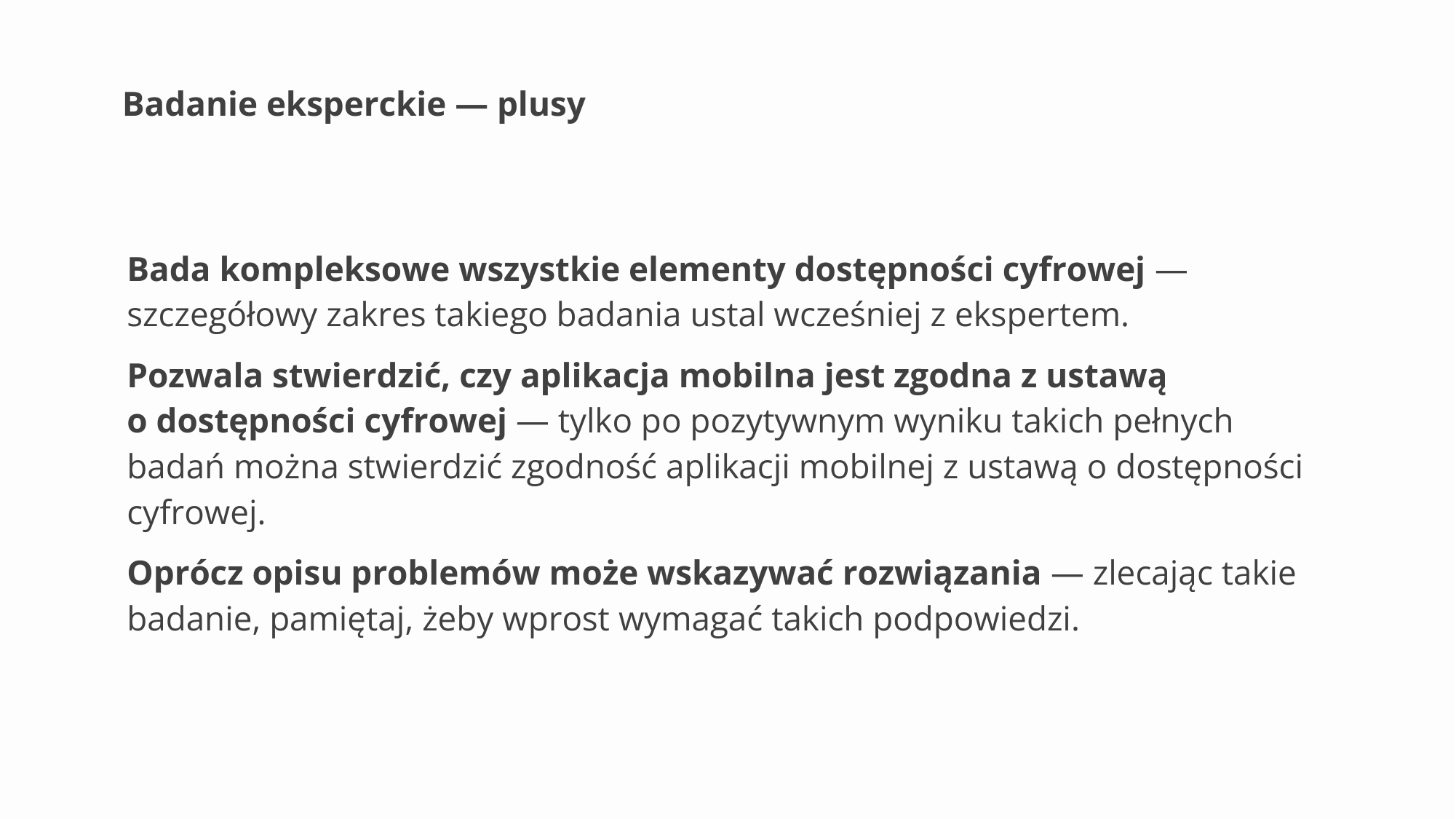

# Badanie eksperckie — plusy
Bada kompleksowe wszystkie elementy dostępności cyfrowej — szczegółowy zakres takiego badania ustal wcześniej z ekspertem.
Pozwala stwierdzić, czy aplikacja mobilna jest zgodna z ustawą
o dostępności cyfrowej — tylko po pozytywnym wyniku takich pełnych badań można stwierdzić zgodność aplikacji mobilnej z ustawą o dostępności cyfrowej.
Oprócz opisu problemów może wskazywać rozwiązania — zlecając takie badanie, pamiętaj, żeby wprost wymagać takich podpowiedzi.